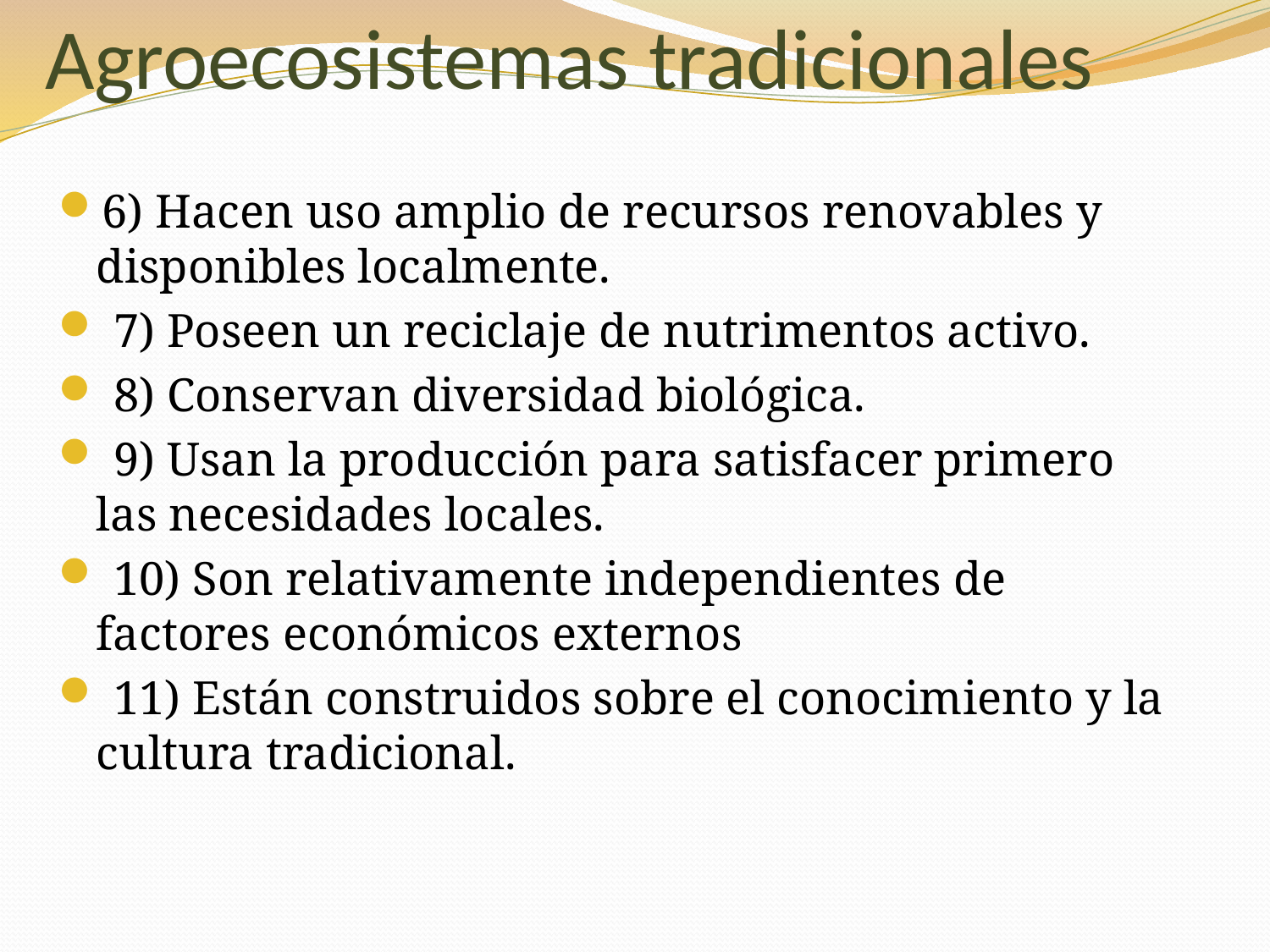

# Agroecosistemas tradicionales
6) Hacen uso amplio de recursos renovables y disponibles localmente.
 7) Poseen un reciclaje de nutrimentos activo.
 8) Conservan diversidad biológica.
 9) Usan la producción para satisfacer primero las necesidades locales.
 10) Son relativamente independientes de factores económicos externos
 11) Están construidos sobre el conocimiento y la cultura tradicional.